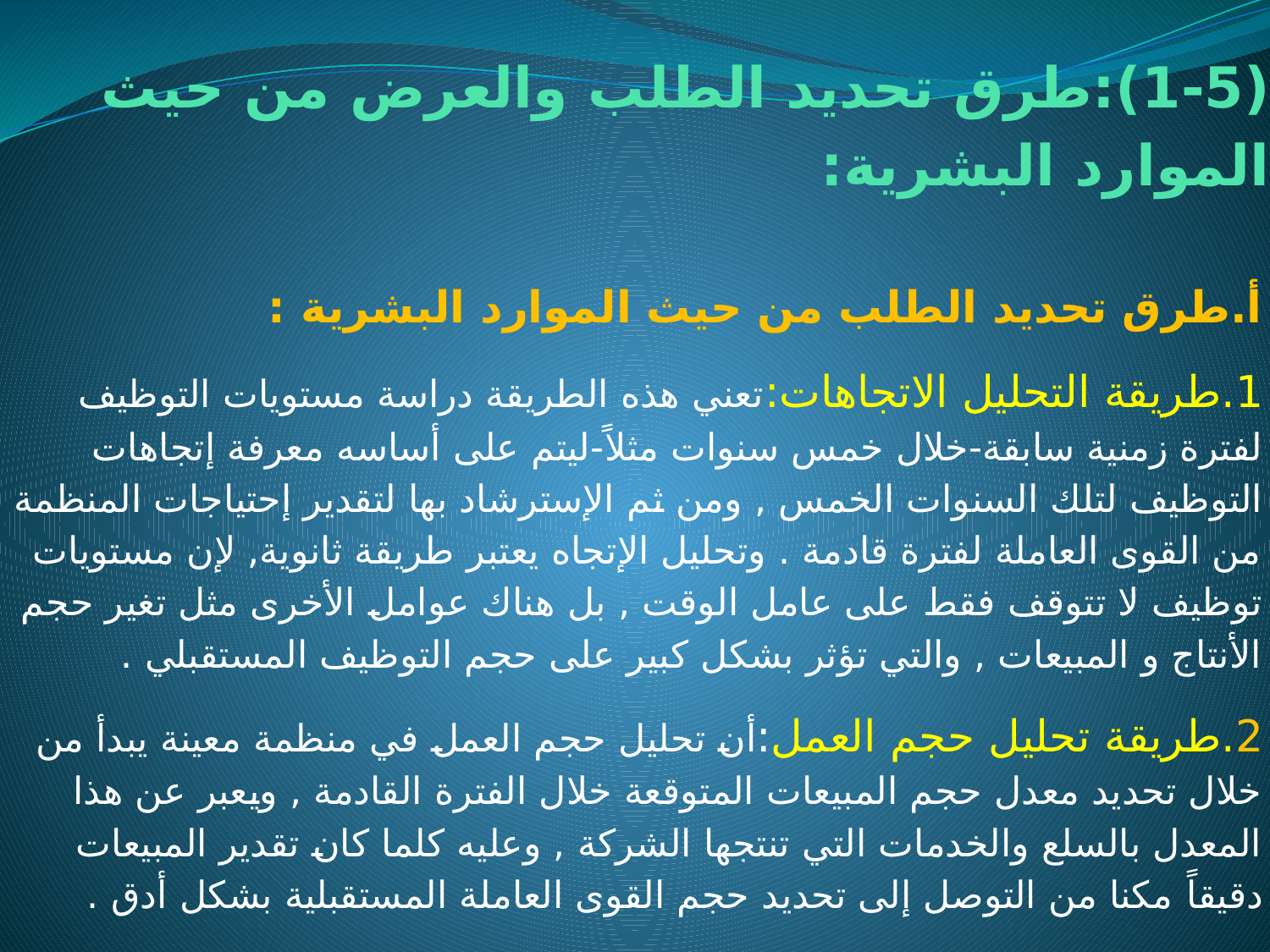

# (1-5):طرق تحديد الطلب والعرض من حيث الموارد البشرية:
أ.طرق تحديد الطلب من حيث الموارد البشرية :
1.طريقة التحليل الاتجاهات:تعني هذه الطريقة دراسة مستويات التوظيف لفترة زمنية سابقة-خلال خمس سنوات مثلاً-ليتم على أساسه معرفة إتجاهات التوظيف لتلك السنوات الخمس , ومن ثم الإسترشاد بها لتقدير إحتياجات المنظمة من القوى العاملة لفترة قادمة . وتحليل الإتجاه يعتبر طريقة ثانوية, لإن مستويات توظيف لا تتوقف فقط على عامل الوقت , بل هناك عوامل الأخرى مثل تغير حجم الأنتاج و المبيعات , والتي تؤثر بشكل كبير على حجم التوظيف المستقبلي .
2.طريقة تحليل حجم العمل:أن تحليل حجم العمل في منظمة معينة يبدأ من خلال تحديد معدل حجم المبيعات المتوقعة خلال الفترة القادمة , ويعبر عن هذا المعدل بالسلع والخدمات التي تنتجها الشركة , وعليه كلما كان تقدير المبيعات دقيقاً مكنا من التوصل إلى تحديد حجم القوى العاملة المستقبلية بشكل أدق .